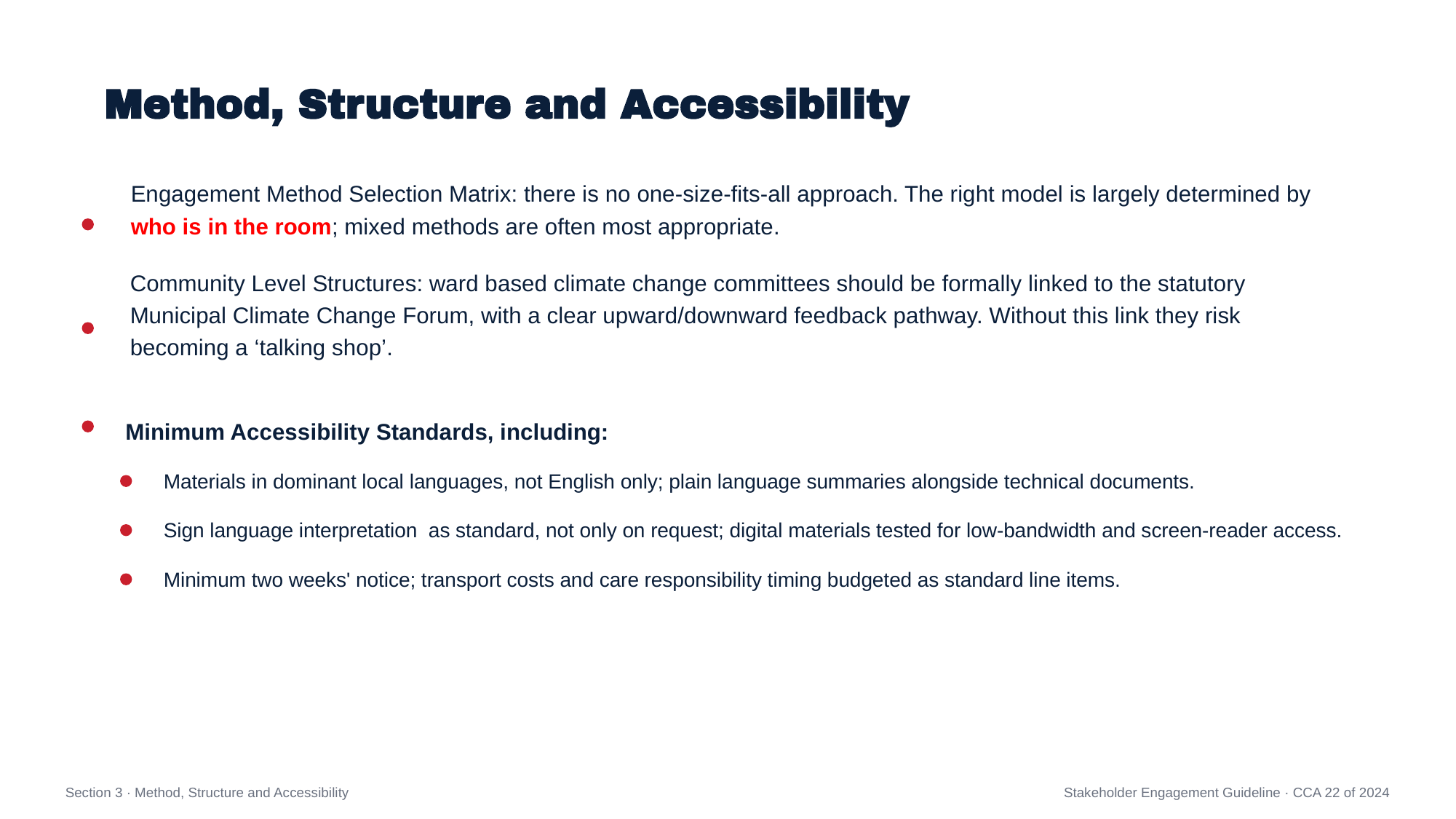

Method, Structure and Accessibility
Engagement Method Selection Matrix: there is no one-size-fits-all approach. The right model is largely determined by who is in the room; mixed methods are often most appropriate.

Community Level Structures: ward based climate change committees should be formally linked to the statutory Municipal Climate Change Forum, with a clear upward/downward feedback pathway. Without this link they risk becoming a ‘talking shop’.

Minimum Accessibility Standards, including:

Materials in dominant local languages, not English only; plain language summaries alongside technical documents.

Sign language interpretation  as standard, not only on request; digital materials tested for low-bandwidth and screen-reader access.

Minimum two weeks' notice; transport costs and care responsibility timing budgeted as standard line items.

Section 3 · Method, Structure and Accessibility
Stakeholder Engagement Guideline · CCA 22 of 2024